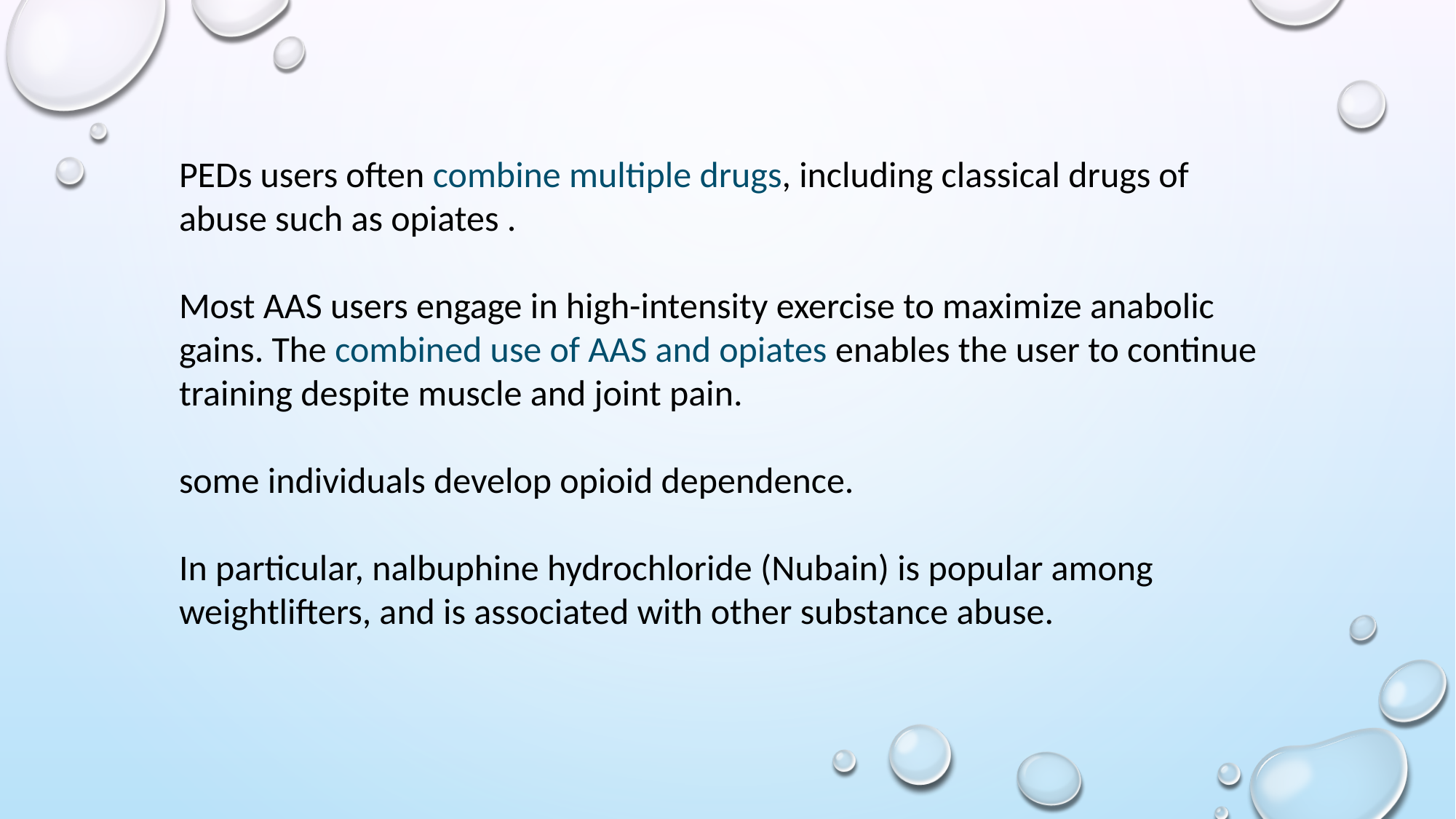

PEDs users often combine multiple drugs, including classical drugs of abuse such as opiates .

Most AAS users engage in high-intensity exercise to maximize anabolic gains. The combined use of AAS and opiates enables the user to continue training despite muscle and joint pain.

some individuals develop opioid dependence.

In particular, nalbuphine hydrochloride (Nubain) is popular among weightlifters, and is associated with other substance abuse.